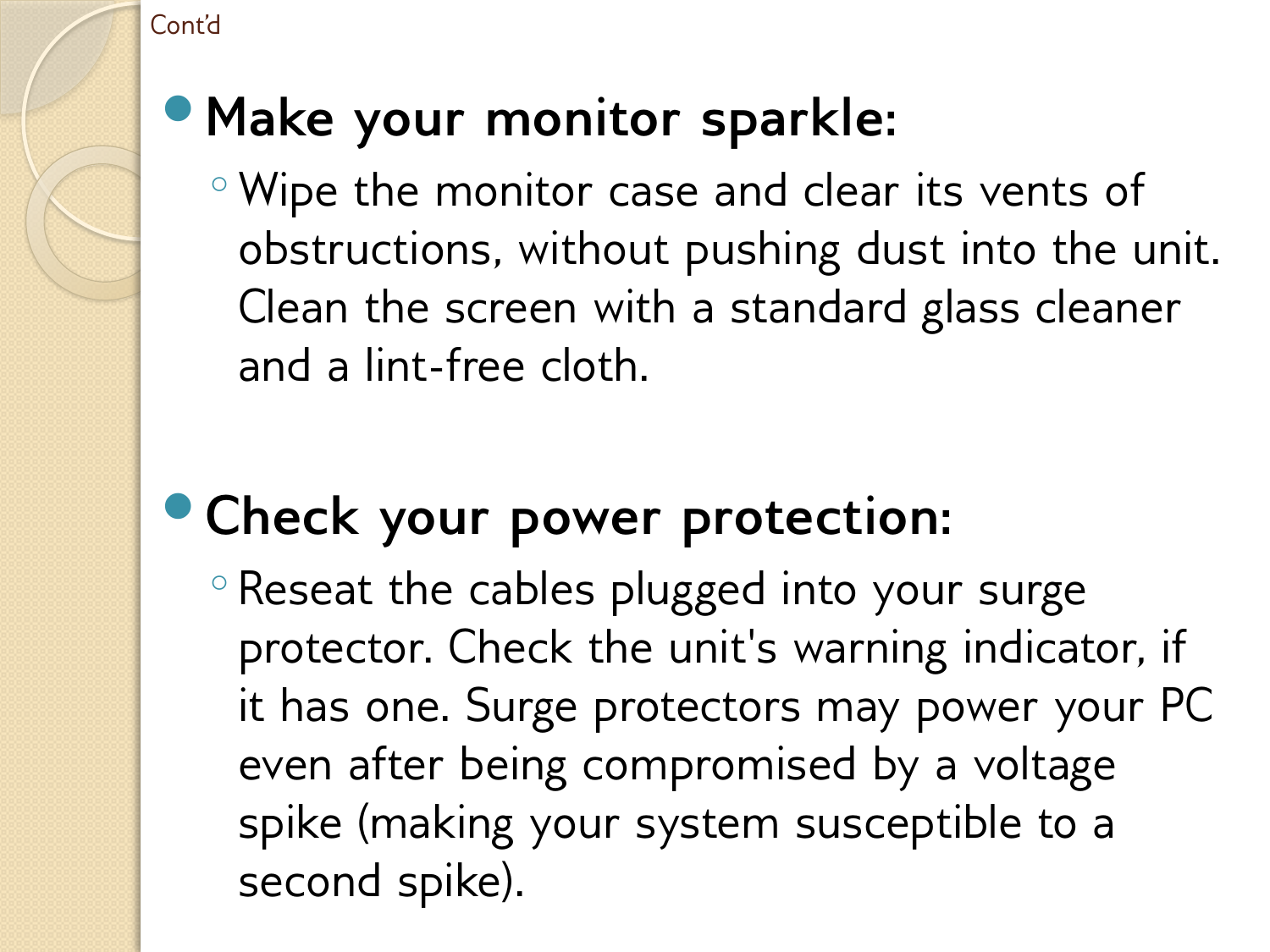

# Cont’d
Make your monitor sparkle:
Wipe the monitor case and clear its vents of obstructions, without pushing dust into the unit. Clean the screen with a standard glass cleaner and a lint-free cloth.

Check your power protection:
Reseat the cables plugged into your surge protector. Check the unit's warning indicator, if it has one. Surge protectors may power your PC even after being compromised by a voltage spike (making your system susceptible to a second spike).